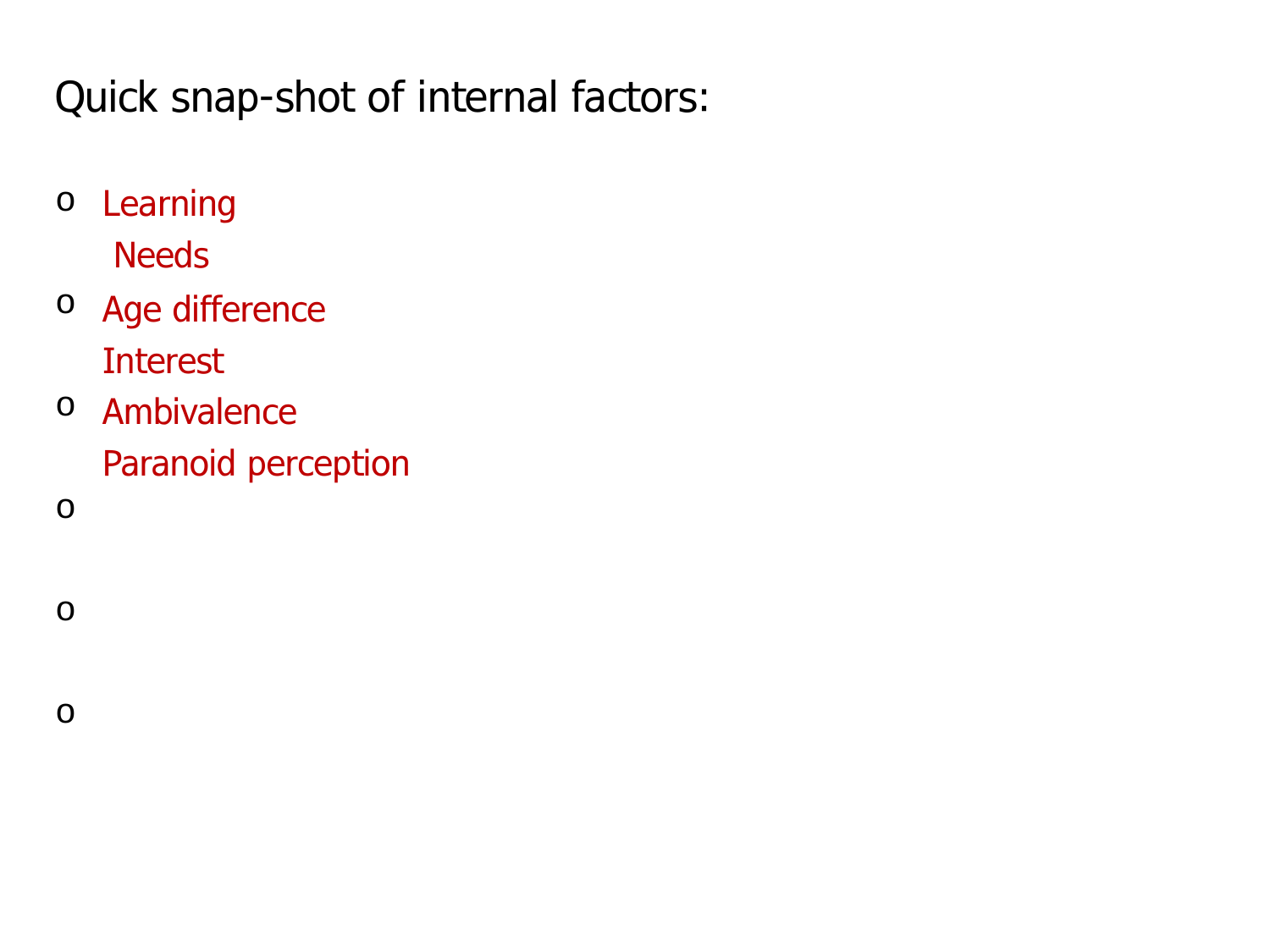

# Quick snap-shot of internal factors:
o  o  o  o  o  o
Learning  Needs
Age difference  Interest  Ambivalence  Paranoid perception